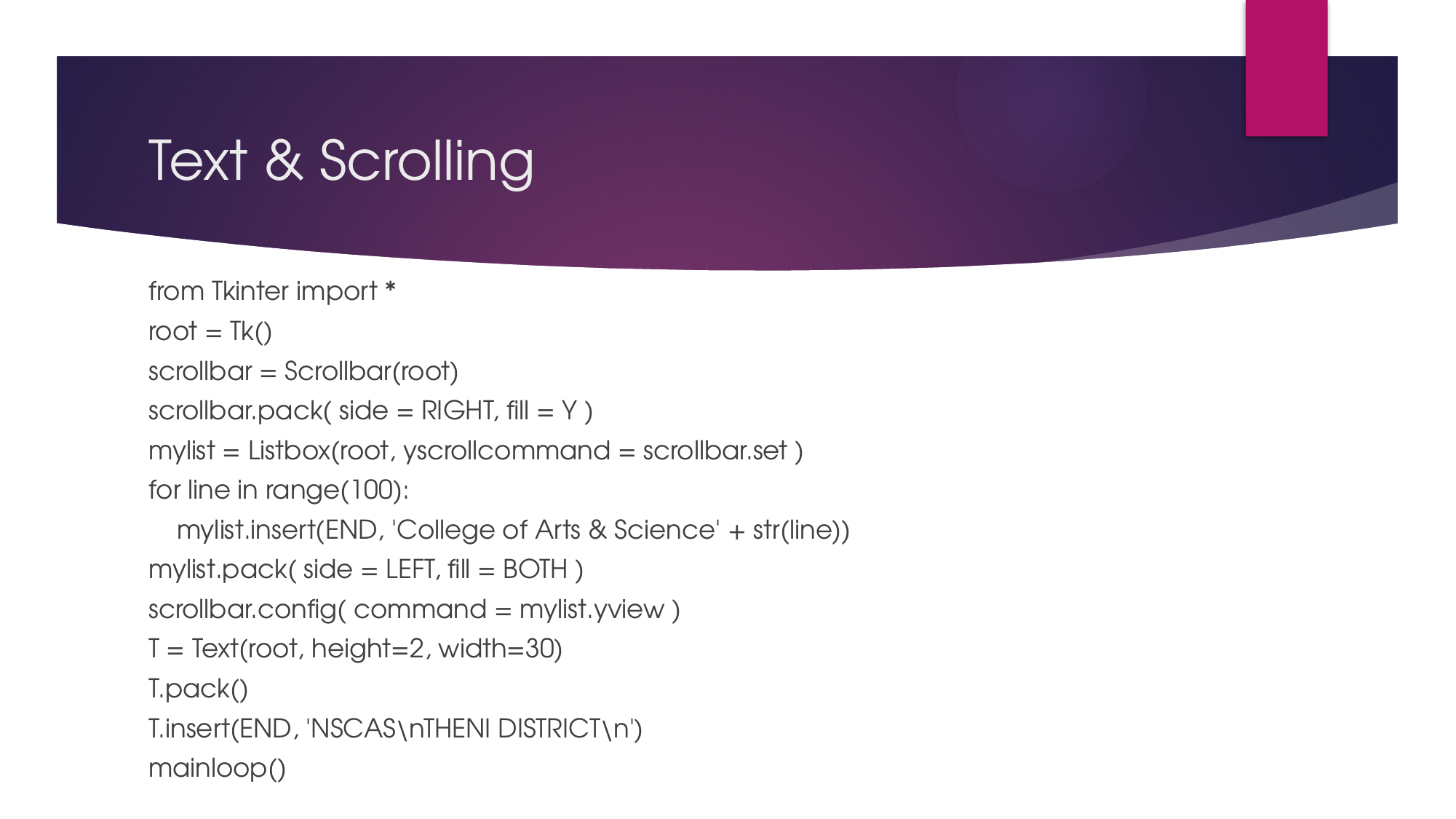

# Text & Scrolling
from Tkinter import *
root = Tk()
scrollbar = Scrollbar(root)
scrollbar.pack( side = RIGHT, fill = Y )
mylist = Listbox(root, yscrollcommand = scrollbar.set )
for line in range(100):
    mylist.insert(END, 'College of Arts & Science' + str(line))
mylist.pack( side = LEFT, fill = BOTH )
scrollbar.config( command = mylist.yview )
T = Text(root, height=2, width=30)
T.pack()
T.insert(END, 'NSCAS\nTHENI DISTRICT\n')
mainloop()